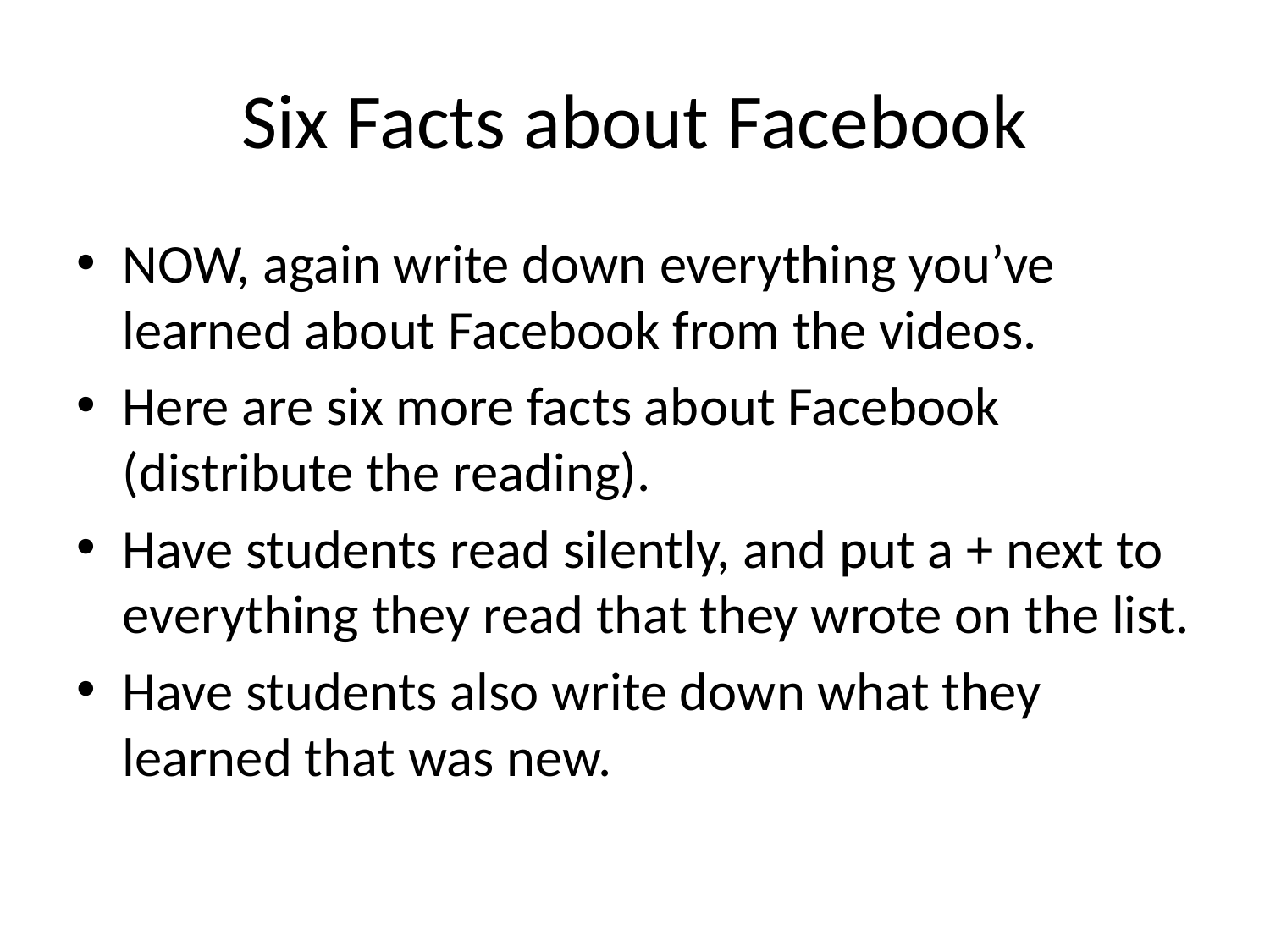

# Six Facts about Facebook
NOW, again write down everything you’ve learned about Facebook from the videos.
Here are six more facts about Facebook (distribute the reading).
Have students read silently, and put a + next to everything they read that they wrote on the list.
Have students also write down what they learned that was new.